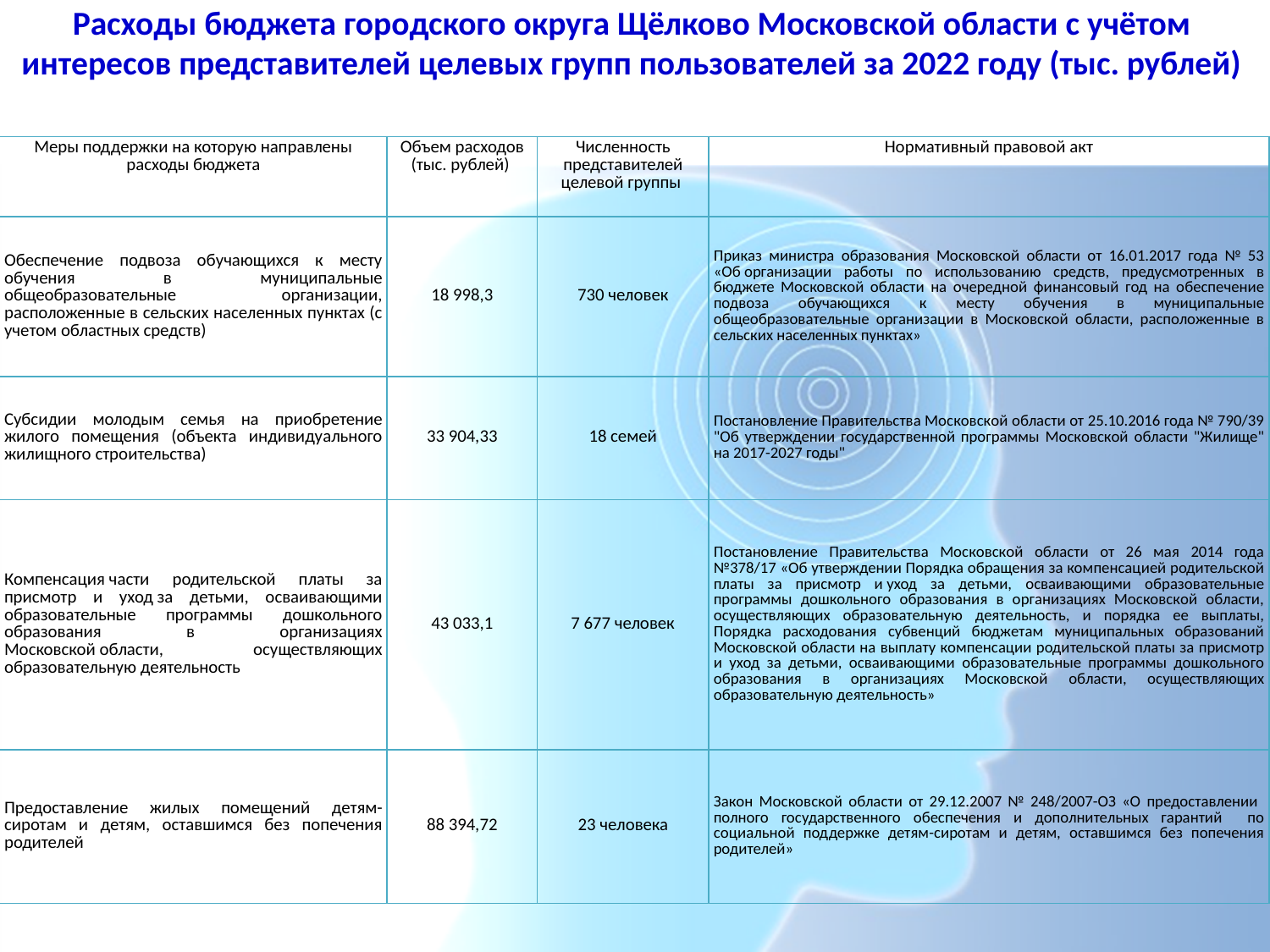

Расходы бюджета городского округа Щёлково Московской области с учётом интересов представителей целевых групп пользователей за 2022 году (тыс. рублей)
| Меры поддержки на которую направлены расходы бюджета | Объем расходов (тыс. рублей) ​ | Численность представителей целевой группы | Нормативный правовой акт​ |
| --- | --- | --- | --- |
| Обеспечение подвоза обучающихся к месту обучения в муниципальные общеобразовательные организации, расположенные в сельских населенных пунктах​ (с учетом областных средств) | 18 998,3 | 730 человек | Приказ министра образования Московской области от 16.01.2017 года № 53 «Об организации работы по использованию средств, предусмотренных в бюджете Московской области на очередной финансовый год на обеспечение подвоза обучающихся к месту обучения в муниципальные общеобразовательные организации в Московской области, расположенные в сельских населенных пунктах»​ |
| Субсидии молодым семья на приобретение жилого помещения (объекта индивидуального жилищного строительства)​ | 33 904,33 | 18 семей | Постановление Правительства Московской области от 25.10.2016 года № 790/39 "Об утверждении государственной программы Московской области "Жилище" на 2017-2027 годы"​ |
| Компенсация части родительской платы за присмотр и уход за детьми, осваивающими образовательные программы дошкольного образования в организациях Московской области, осуществляющих образовательную деятельность​ | 43 033,1 | 7 677 человек | Постановление Правительства Московской области от 26 мая 2014 года №378/17 «Об утверждении Порядка обращения за компенсацией родительской платы за присмотр и уход за детьми, осваивающими образовательные программы дошкольного образования в организациях Московской области, осуществляющих образовательную деятельность, и порядка ее выплаты, Порядка расходования субвенций бюджетам муниципальных образований Московской области на выплату компенсации родительской платы за присмотр и уход за детьми, осваивающими образовательные программы дошкольного образования в организациях Московской области, осуществляющих образовательную деятельность» ​ |
| Предоставление жилых помещений детям-сиротам и детям, оставшимся без попечения родителей​ | 88 394,72 | 23 человека | Закон Московской области от 29.12.2007 № 248/2007-ОЗ «О предоставлении полного государственного обеспечения и дополнительных гарантий по социальной поддержке детям-сиротам и детям, оставшимся без попечения родителей»​ |